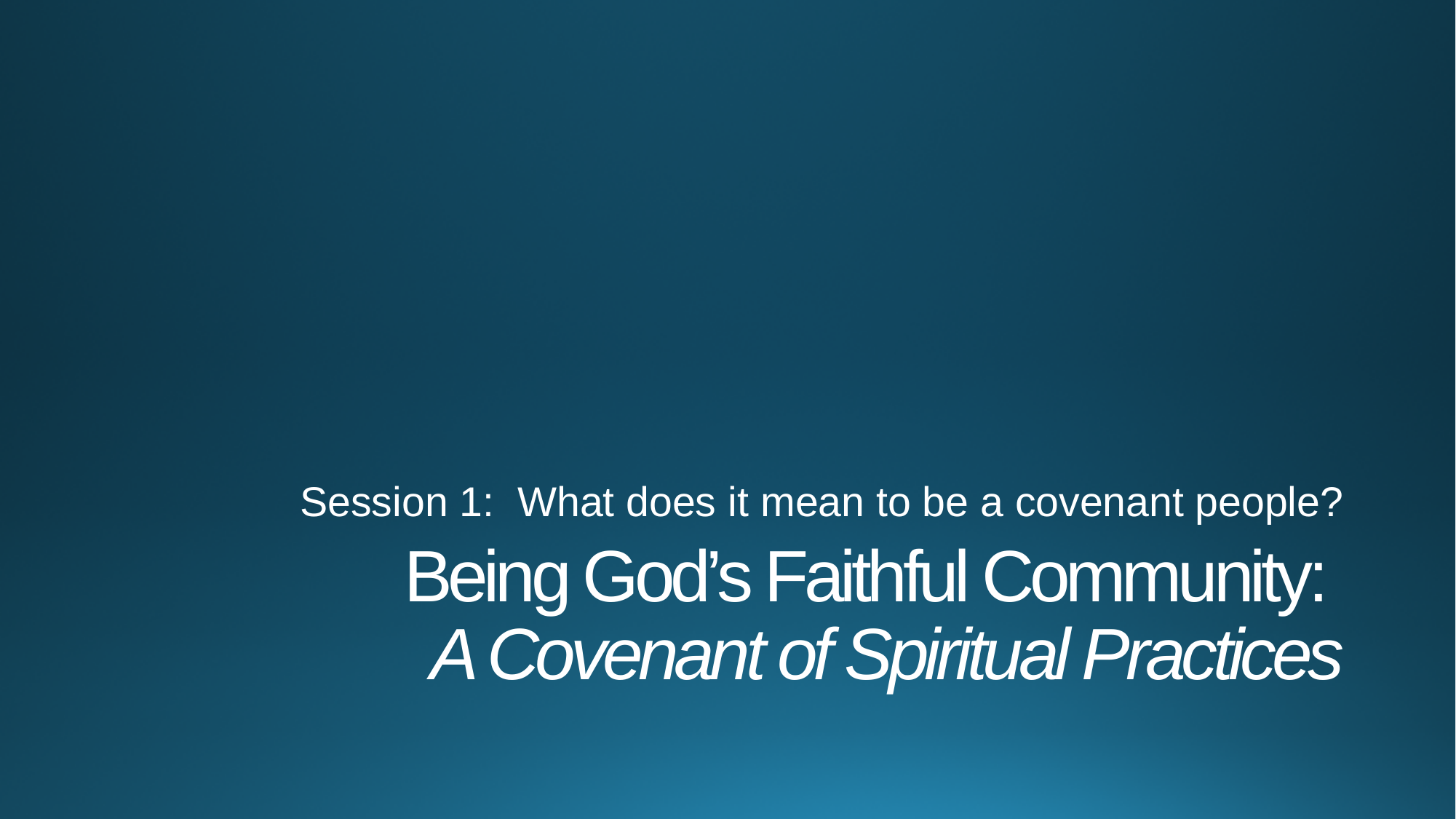

Session 1:  What does it mean to be a covenant people?
# Being God’s Faithful Community: A Covenant of Spiritual Practices